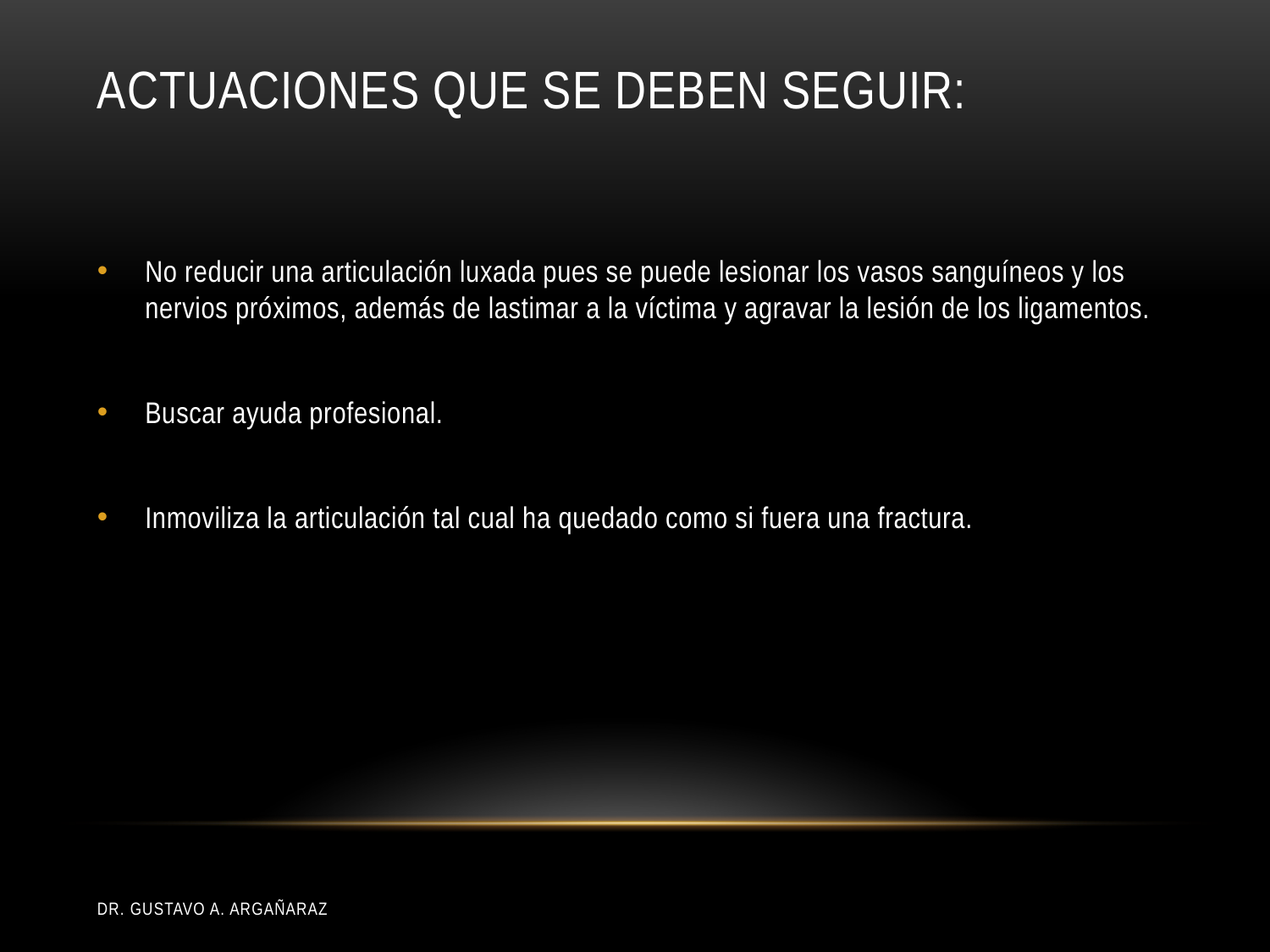

# Actuaciones que se deben seguir:
No reducir una articulación luxada pues se puede lesionar los vasos sanguíneos y los nervios próximos, además de lastimar a la víctima y agravar la lesión de los ligamentos.

Buscar ayuda profesional.

Inmoviliza la articulación tal cual ha quedado como si fuera una fractura.
Dr. Gustavo A. Argañaraz